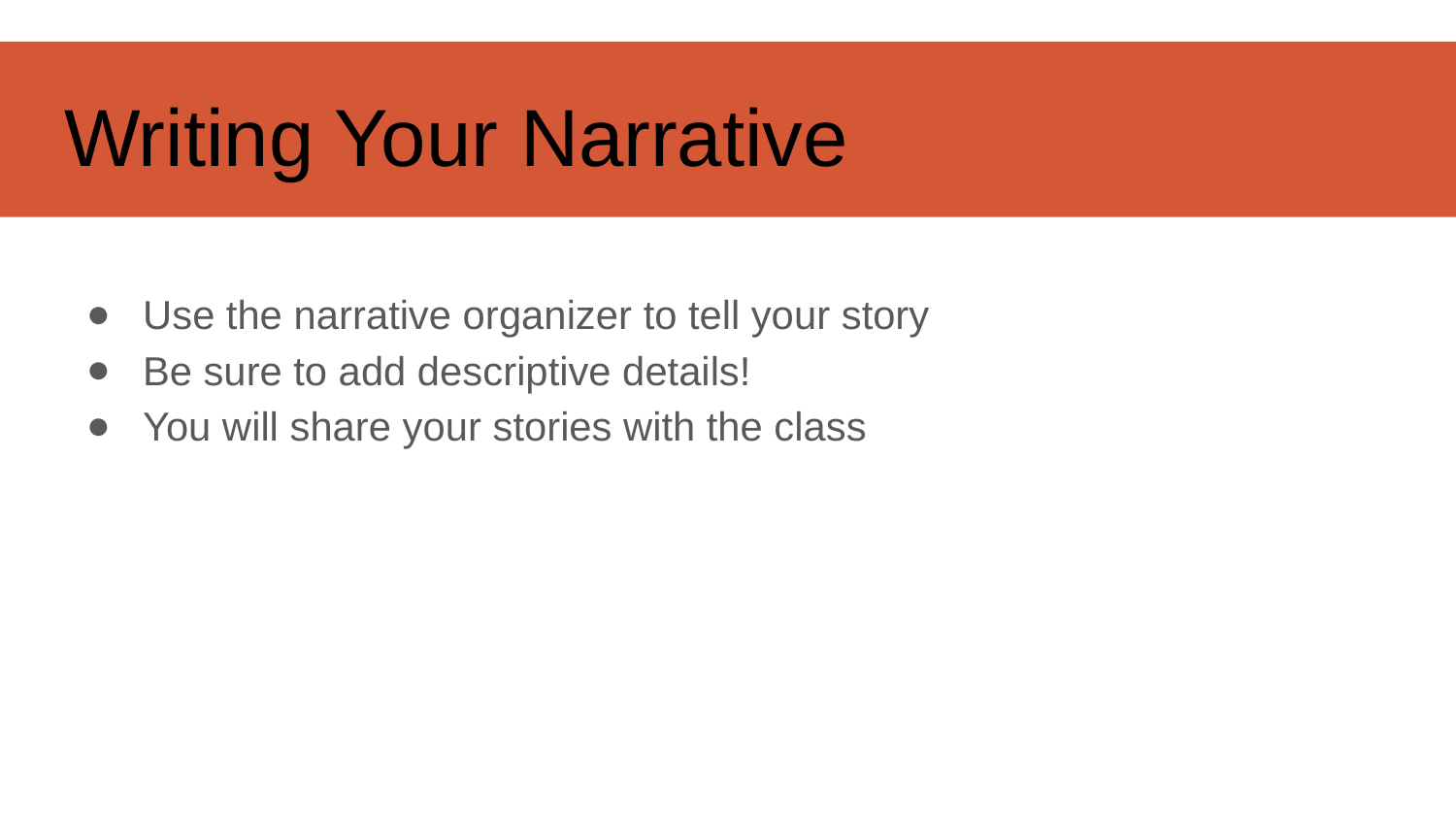

# Writing Your Narrative
Use the narrative organizer to tell your story
Be sure to add descriptive details!
You will share your stories with the class